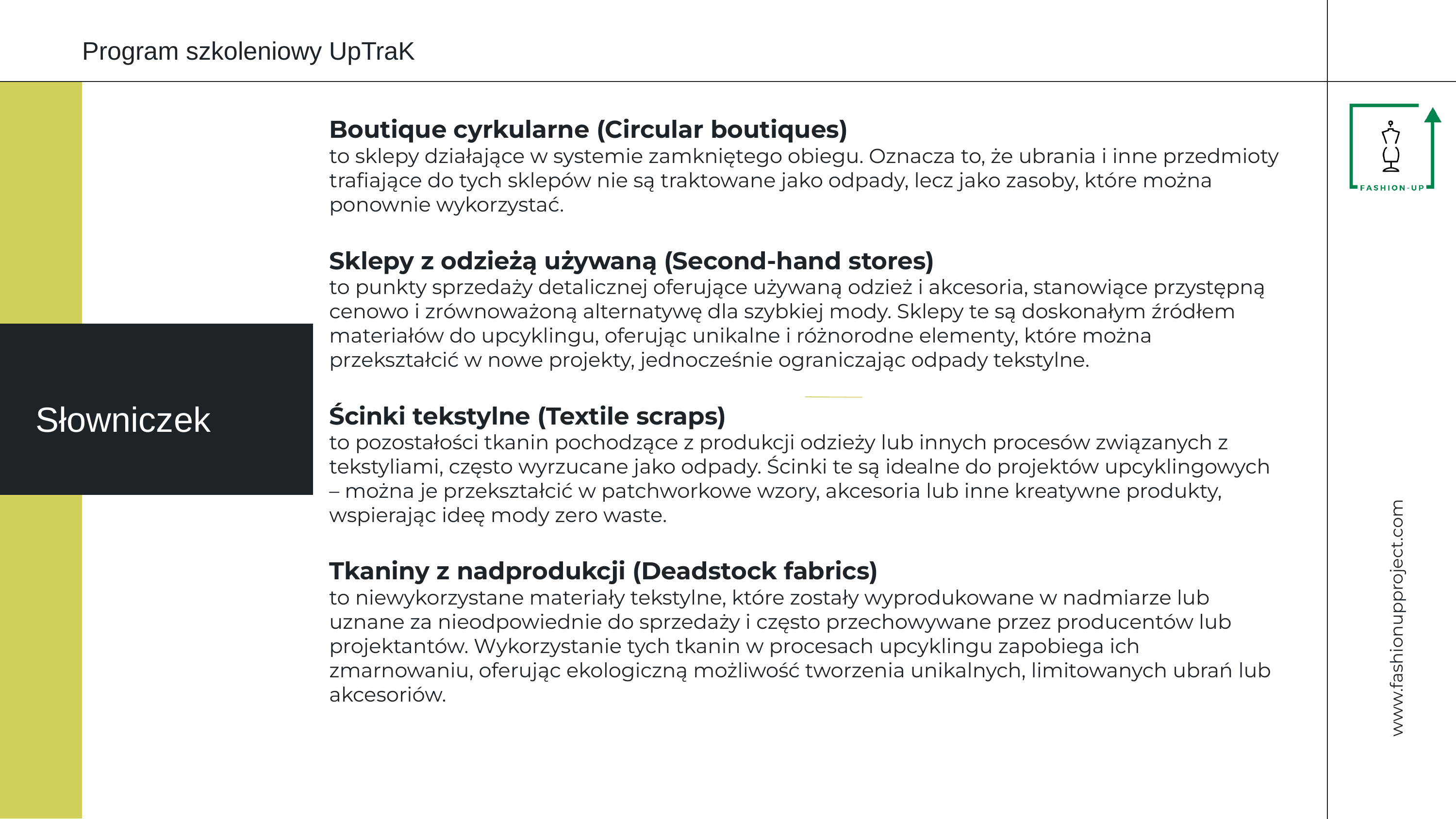

www.fashionupproject.com
Program szkoleniowy UpTraK

Boutique cyrkularne (Circular boutiques)
to sklepy działające w systemie zamkniętego obiegu. Oznacza to, że ubrania i inne przedmioty trafiające do tych sklepów nie są traktowane jako odpady, lecz jako zasoby, które można ponownie wykorzystać.

Sklepy z odzieżą używaną (Second-hand stores)
to punkty sprzedaży detalicznej oferujące używaną odzież i akcesoria, stanowiące przystępną cenowo i zrównoważoną alternatywę dla szybkiej mody. Sklepy te są doskonałym źródłem materiałów do upcyklingu, oferując unikalne i różnorodne elementy, które można przekształcić w nowe projekty, jednocześnie ograniczając odpady tekstylne.

Ścinki tekstylne (Textile scraps)
to pozostałości tkanin pochodzące z produkcji odzieży lub innych procesów związanych z tekstyliami, często wyrzucane jako odpady. Ścinki te są idealne do projektów upcyklingowych – można je przekształcić w patchworkowe wzory, akcesoria lub inne kreatywne produkty, wspierając ideę mody zero waste.

Tkaniny z nadprodukcji (Deadstock fabrics)
to niewykorzystane materiały tekstylne, które zostały wyprodukowane w nadmiarze lub uznane za nieodpowiednie do sprzedaży i często przechowywane przez producentów lub projektantów. Wykorzystanie tych tkanin w procesach upcyklingu zapobiega ich zmarnowaniu, oferując ekologiczną możliwość tworzenia unikalnych, limitowanych ubrań lub akcesoriów.

Słowniczek